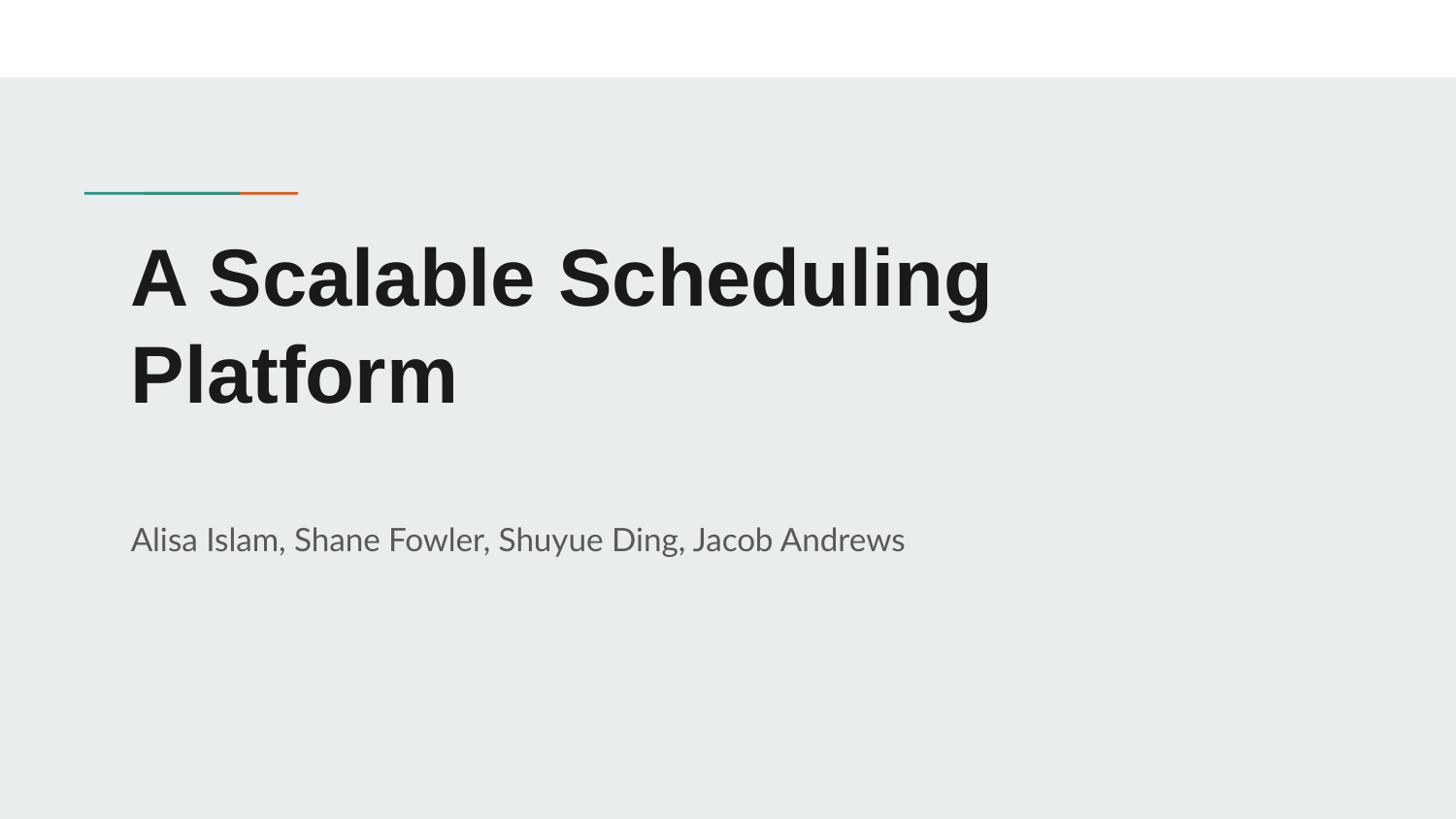

# A Scalable Scheduling Platform
Alisa Islam, Shane Fowler, Shuyue Ding, Jacob Andrews